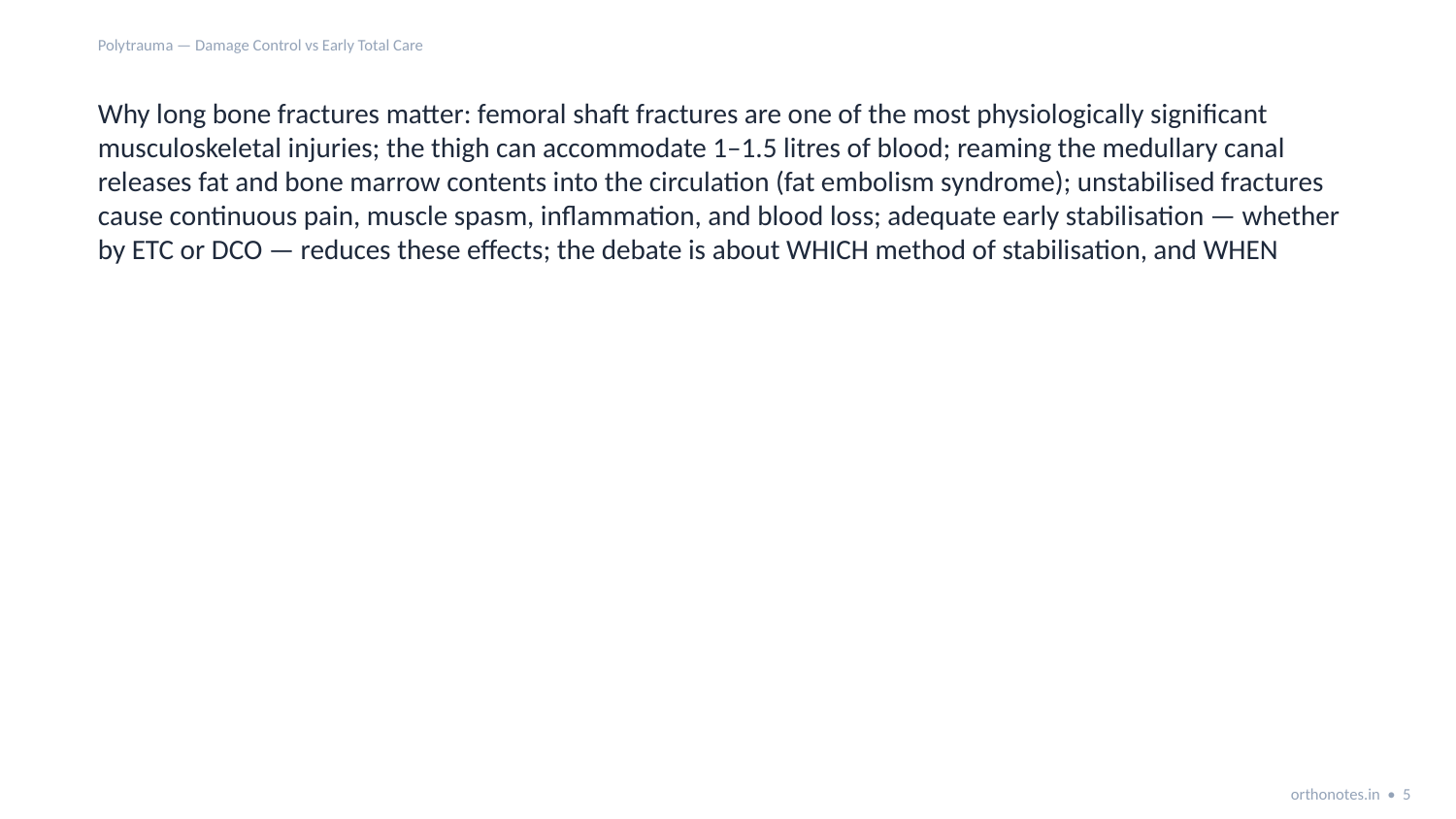

Polytrauma — Damage Control vs Early Total Care
Why long bone fractures matter: femoral shaft fractures are one of the most physiologically significant musculoskeletal injuries; the thigh can accommodate 1–1.5 litres of blood; reaming the medullary canal releases fat and bone marrow contents into the circulation (fat embolism syndrome); unstabilised fractures cause continuous pain, muscle spasm, inflammation, and blood loss; adequate early stabilisation — whether by ETC or DCO — reduces these effects; the debate is about WHICH method of stabilisation, and WHEN
orthonotes.in  •  5